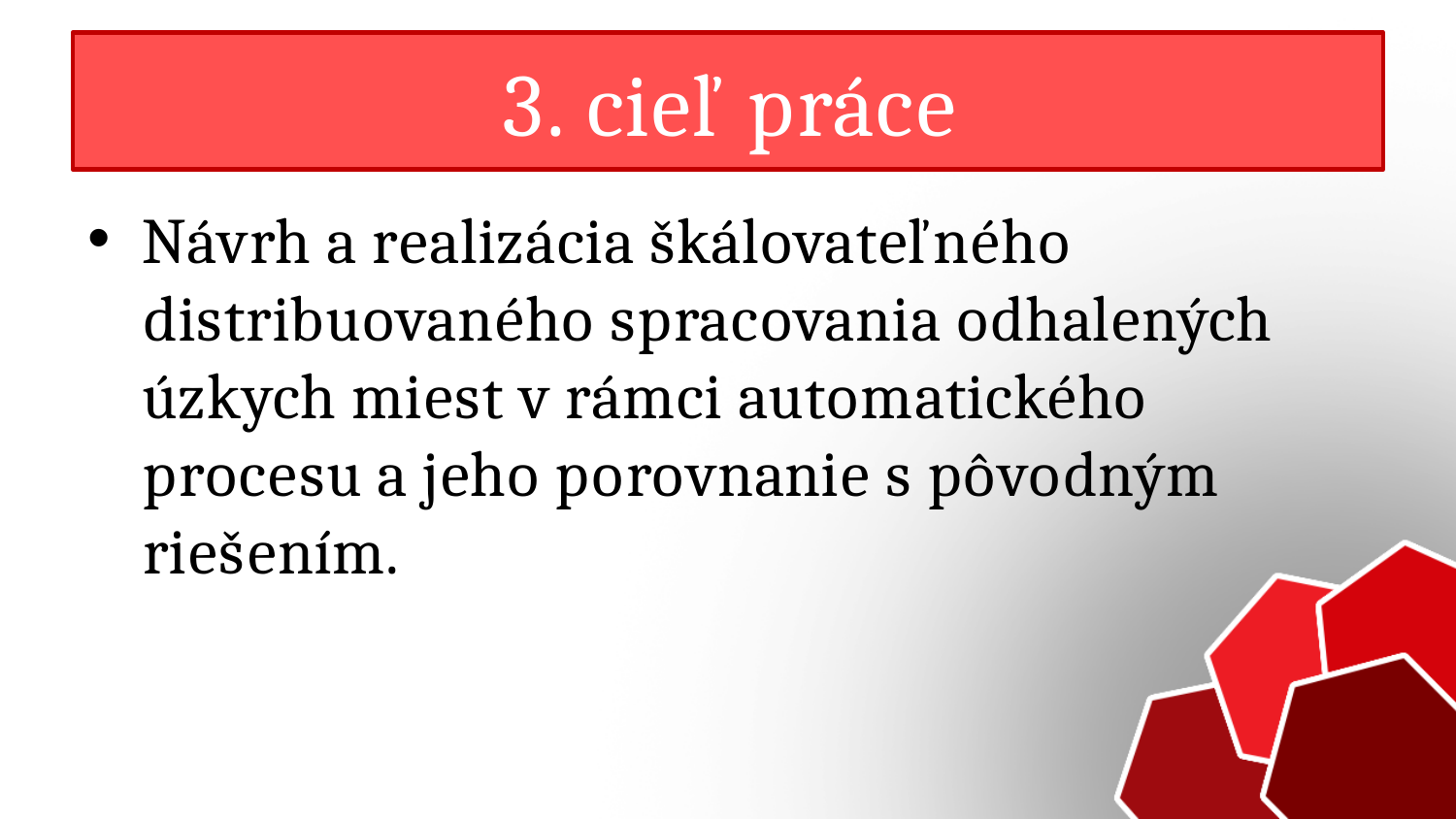

# 3. cieľ práce
Návrh a realizácia škálovateľného distribuovaného spracovania odhalených úzkych miest v rámci automatického procesu a jeho porovnanie s pôvodným riešením.